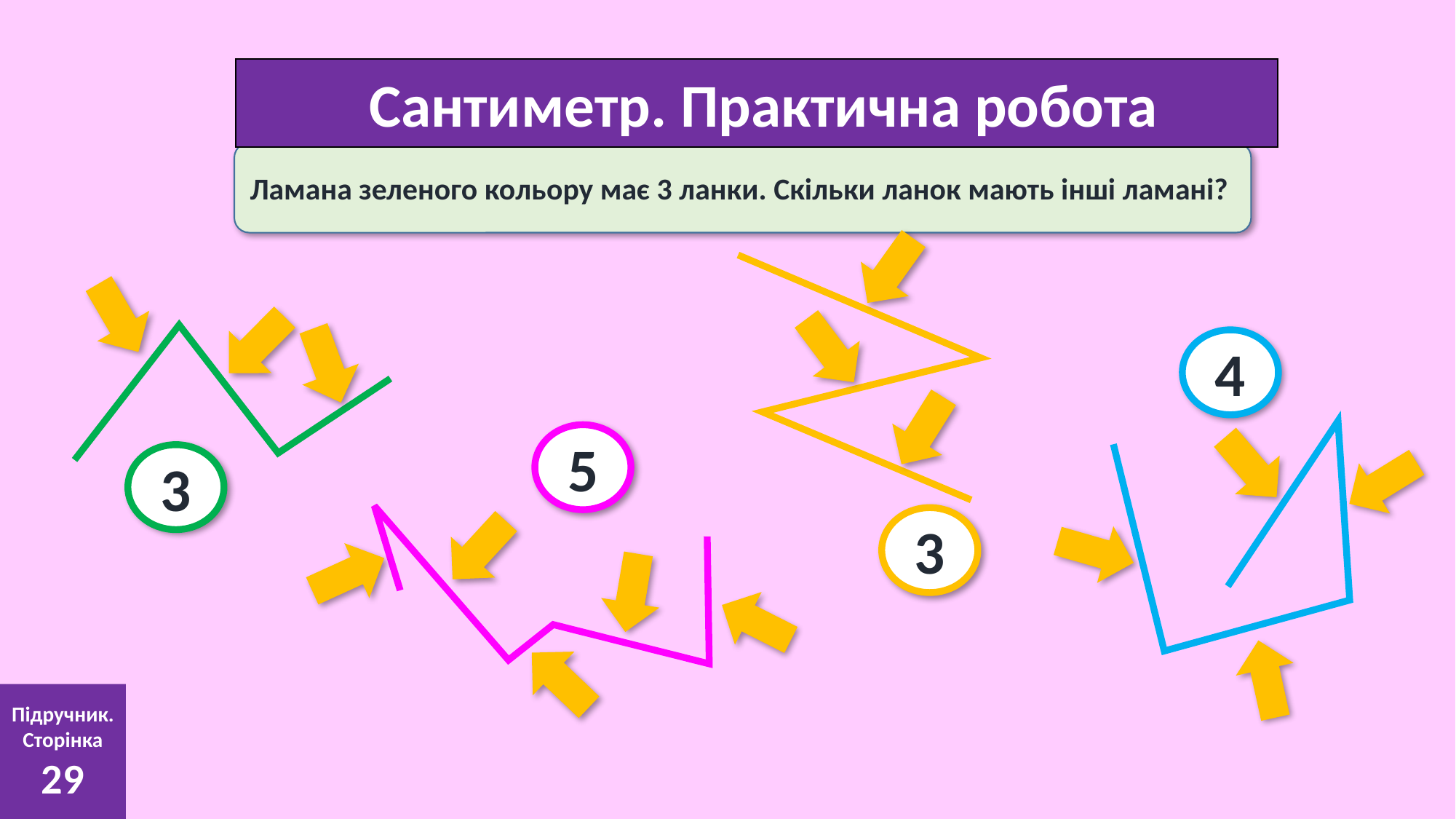

Сантиметр. Практична робота

Ламана зеленого кольору має 3 ланки. Скільки ланок мають інші ламані?

4

5

3

3

Підручник.
Сторінка
29